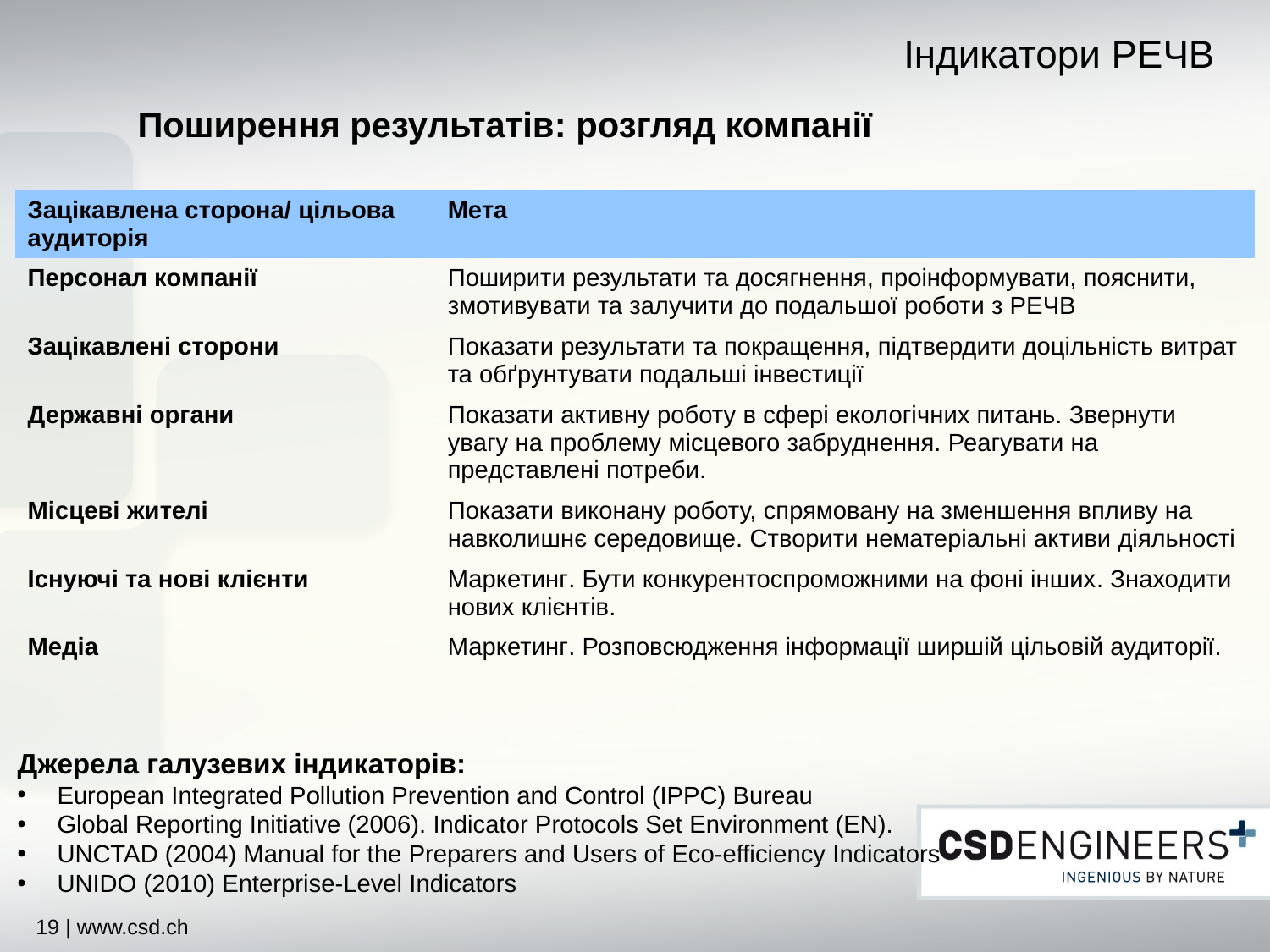

# Індикатори РЕЧВ
Поширення результатів: розгляд компанії

| Зацікавлена сторона/ цільова аудиторія | Мета |
| --- | --- |
| Персонал компанії | Поширити результати та досягнення, проінформувати, пояснити, змотивувати та залучити до подальшої роботи з РЕЧВ |
| Зацікавлені сторони | Показати результати та покращення, підтвердити доцільність витрат та обґрунтувати подальші інвестиції |
| Державні органи | Показати активну роботу в сфері екологічних питань. Звернути увагу на проблему місцевого забруднення. Реагувати на представлені потреби. |
| Місцеві жителі | Показати виконану роботу, спрямовану на зменшення впливу на навколишнє середовище. Створити нематеріальні активи діяльності |
| Існуючі та нові клієнти | Маркетинг. Бути конкурентоспроможними на фоні інших. Знаходити нових клієнтів. |
| Медіа | Маркетинг. Розповсюдження інформації ширшій цільовій аудиторії. |
Джерела галузевих індикаторів:
European Integrated Pollution Prevention and Control (IPPC) Bureau
Global Reporting Initiative (2006). Indicator Protocols Set Environment (EN).
UNCTAD (2004) Manual for the Preparers and Users of Eco-efficiency Indicators
UNIDO (2010) Enterprise-Level Indicators
19 | www.csd.ch